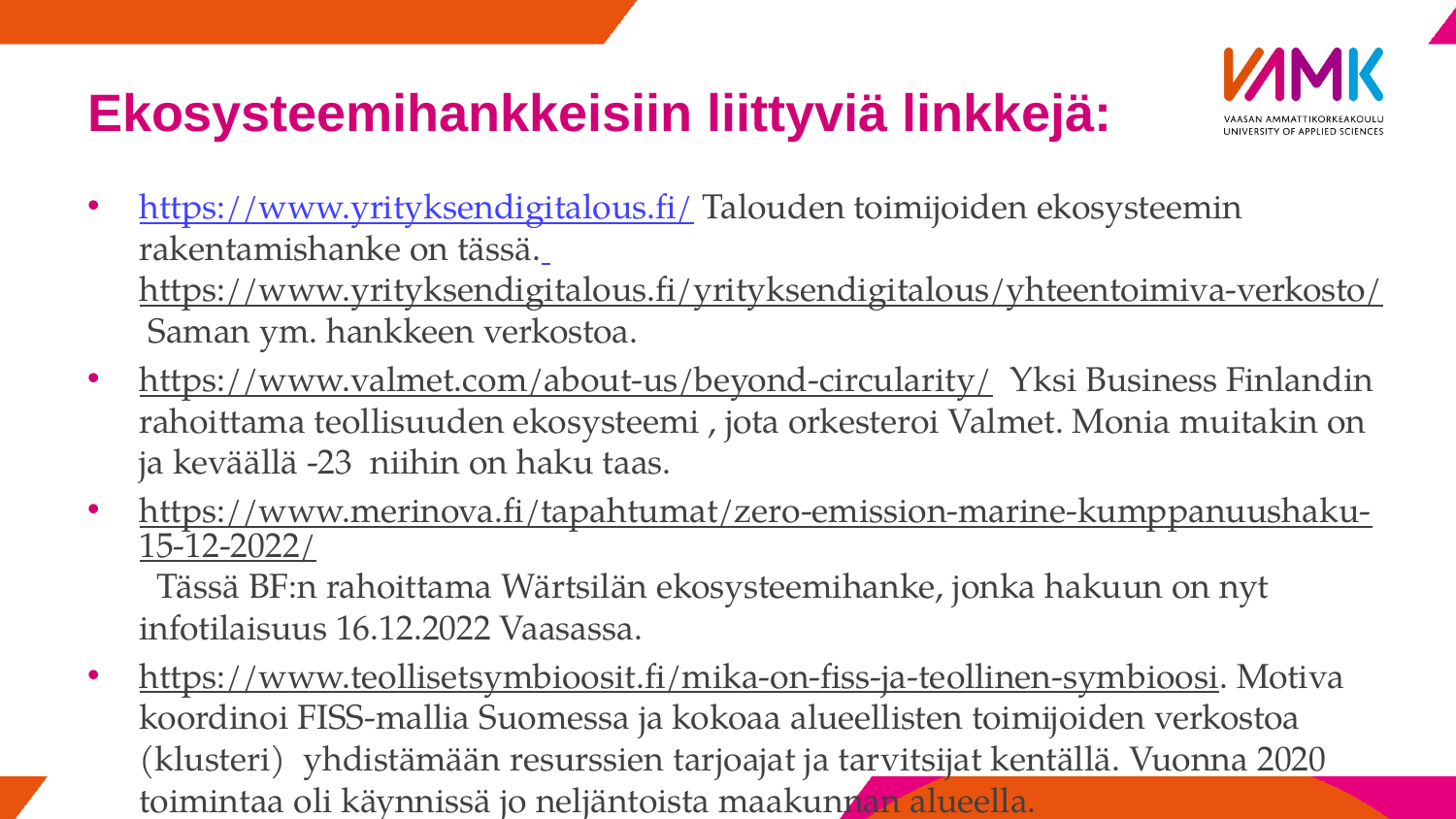

# Ekosysteemihankkeisiin liittyviä linkkejä:
https://www.yrityksendigitalous.fi/ Talouden toimijoiden ekosysteemin rakentamishanke on tässä. https://www.yrityksendigitalous.fi/yrityksendigitalous/yhteentoimiva-verkosto/  Saman ym. hankkeen verkostoa.
https://www.valmet.com/about-us/beyond-circularity/  Yksi Business Finlandin rahoittama teollisuuden ekosysteemi , jota orkesteroi Valmet. Monia muitakin on ja keväällä -23  niihin on haku taas.
https://www.merinova.fi/tapahtumat/zero-emission-marine-kumppanuushaku-15-12-2022/  Tässä BF:n rahoittama Wärtsilän ekosysteemihanke, jonka hakuun on nyt infotilaisuus 16.12.2022 Vaasassa.
https://www.teollisetsymbioosit.fi/mika-on-fiss-ja-teollinen-symbioosi. Motiva koordinoi FISS-mallia Suomessa ja kokoaa alueellisten toimijoiden verkostoa (klusteri)  yhdistämään resurssien tarjoajat ja tarvitsijat kentällä. Vuonna 2020 toimintaa oli käynnissä jo neljäntoista maakunnan alueella.